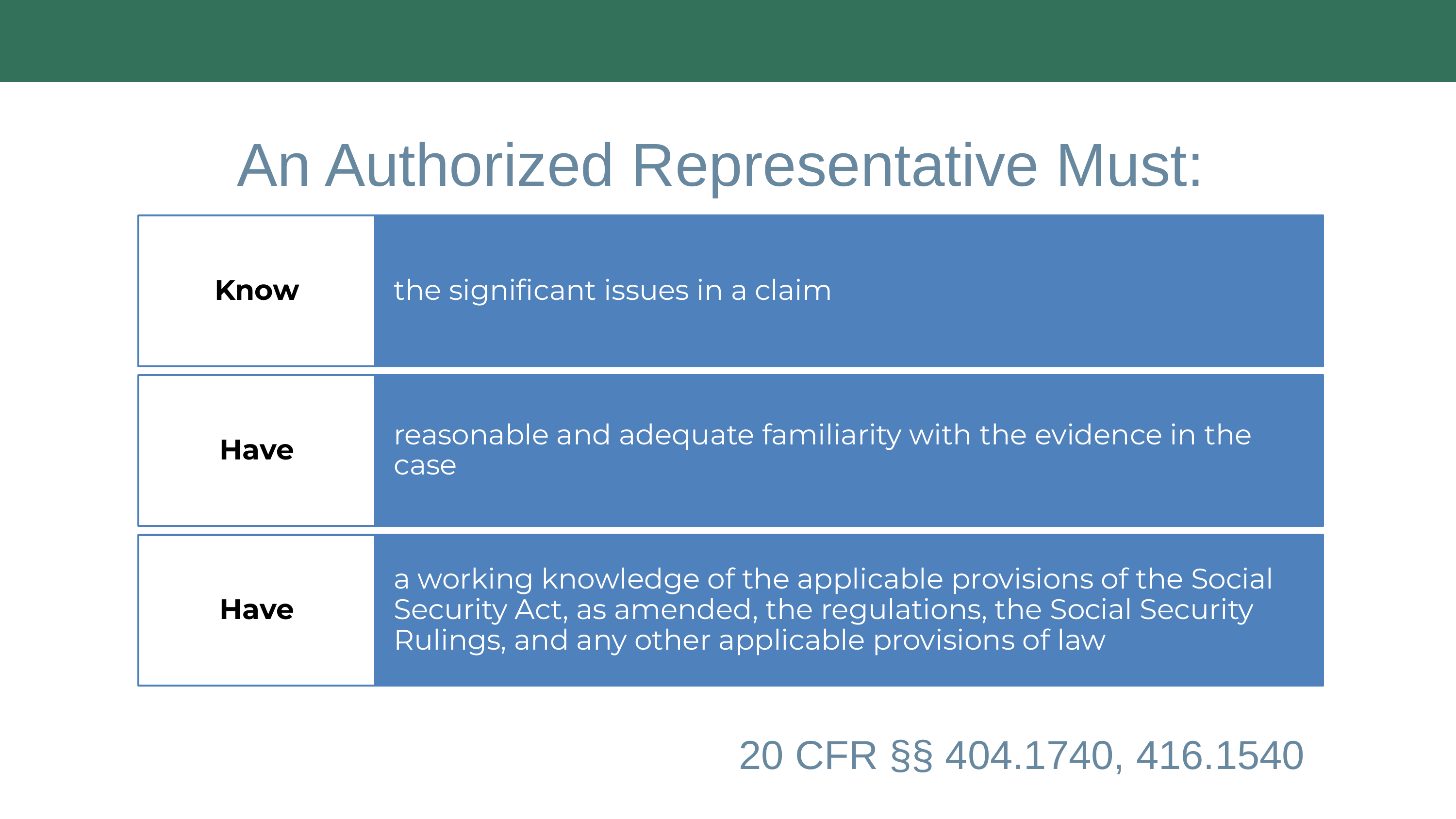

An Authorized Representative Must:
the significant issues in a claim
Know
reasonable and adequate familiarity with the evidence in the case
Have
a working knowledge of the applicable provisions of the Social Security Act, as amended, the regulations, the Social Security Rulings, and any other applicable provisions of law
Have
								20 CFR §§ 404.1740, 416.1540